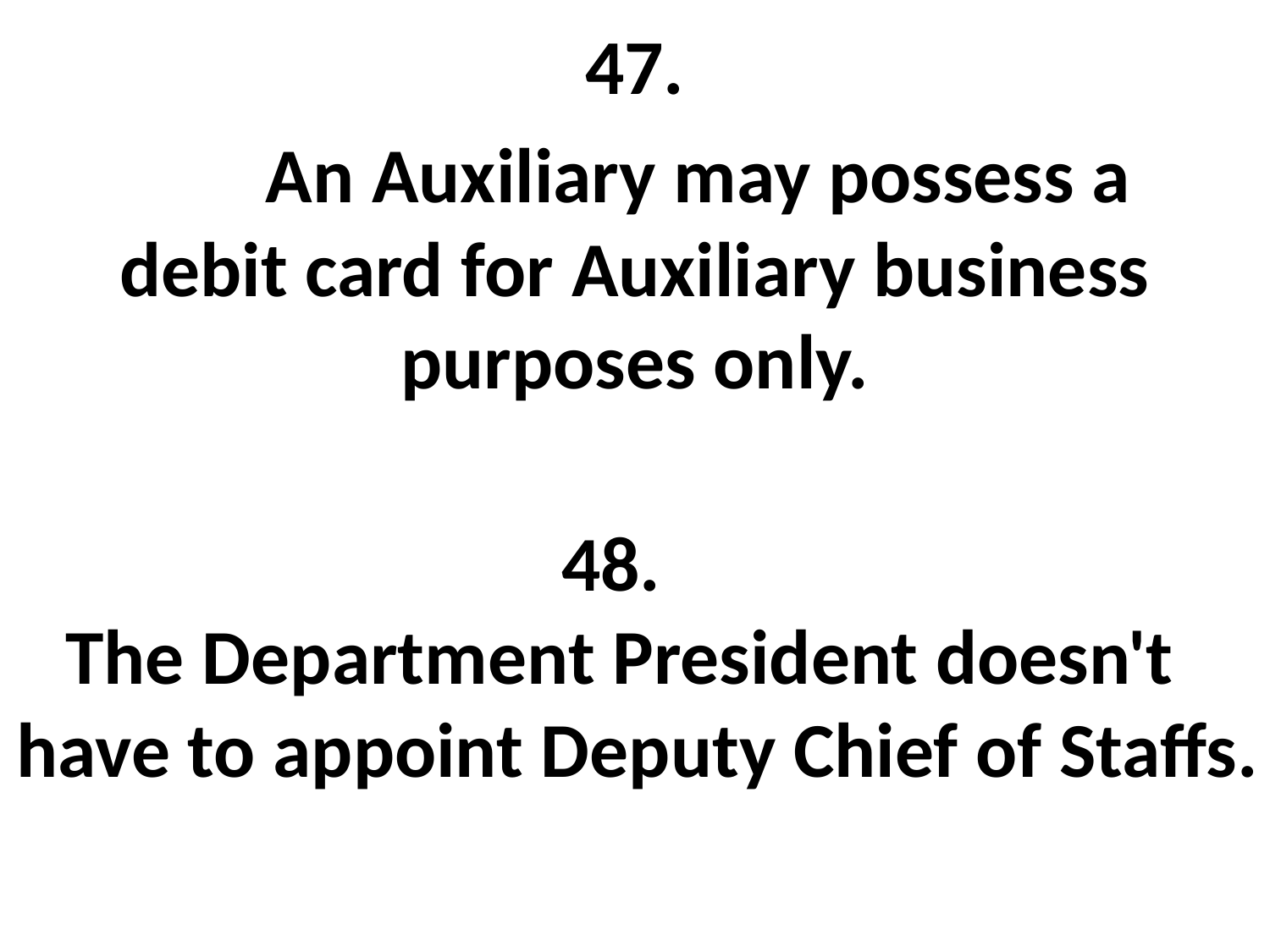

47.
 	An Auxiliary may possess a debit card for Auxiliary business purposes only.

48.
The Department President doesn't
have to appoint Deputy Chief of Staffs.